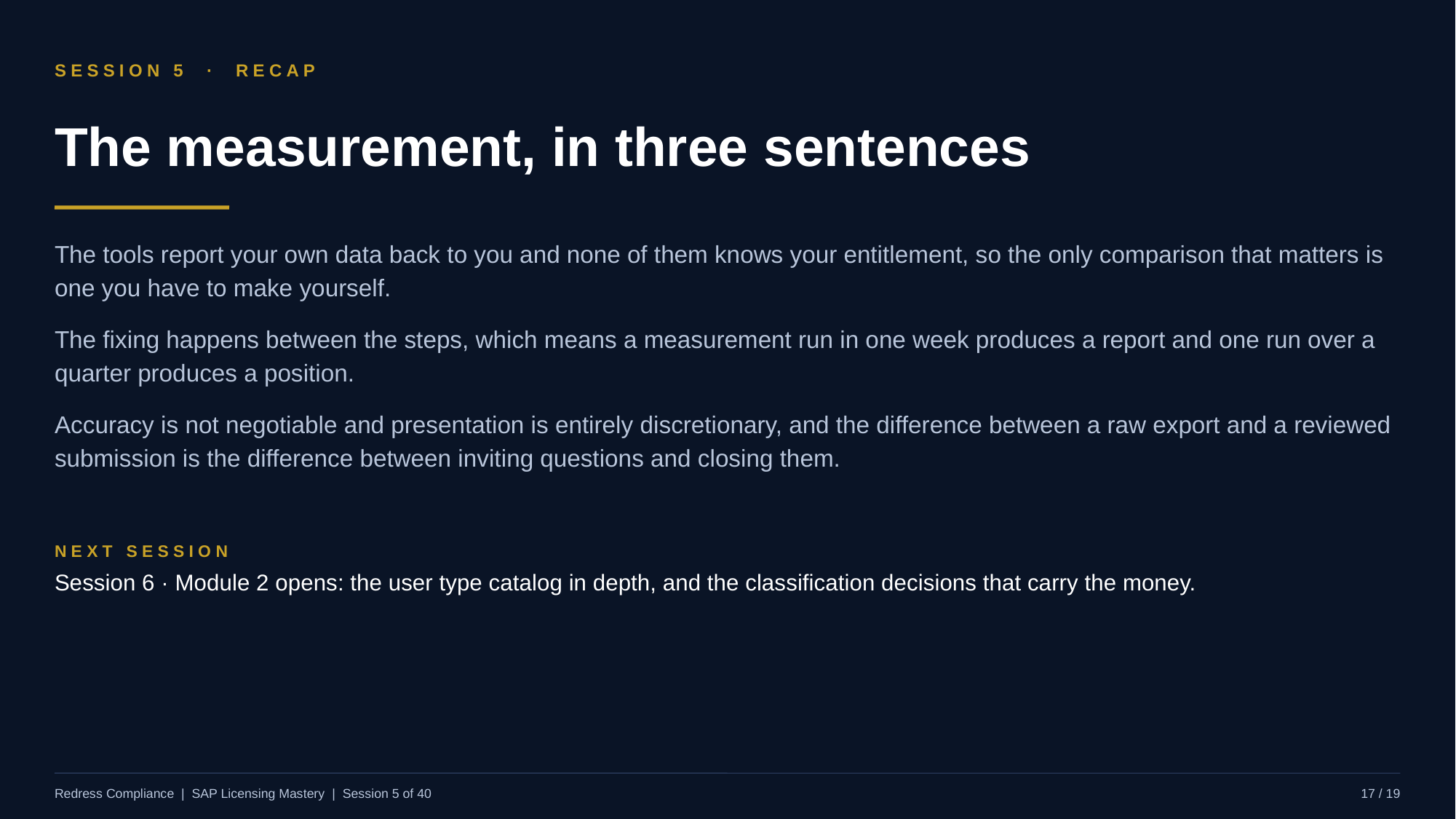

SESSION 5  ·  RECAP
The measurement, in three sentences

The tools report your own data back to you and none of them knows your entitlement, so the only comparison that matters is one you have to make yourself.
The fixing happens between the steps, which means a measurement run in one week produces a report and one run over a quarter produces a position.
Accuracy is not negotiable and presentation is entirely discretionary, and the difference between a raw export and a reviewed submission is the difference between inviting questions and closing them.
NEXT SESSION
Session 6 · Module 2 opens: the user type catalog in depth, and the classification decisions that carry the money.

Redress Compliance  |  SAP Licensing Mastery  |  Session 5 of 40
17 / 19